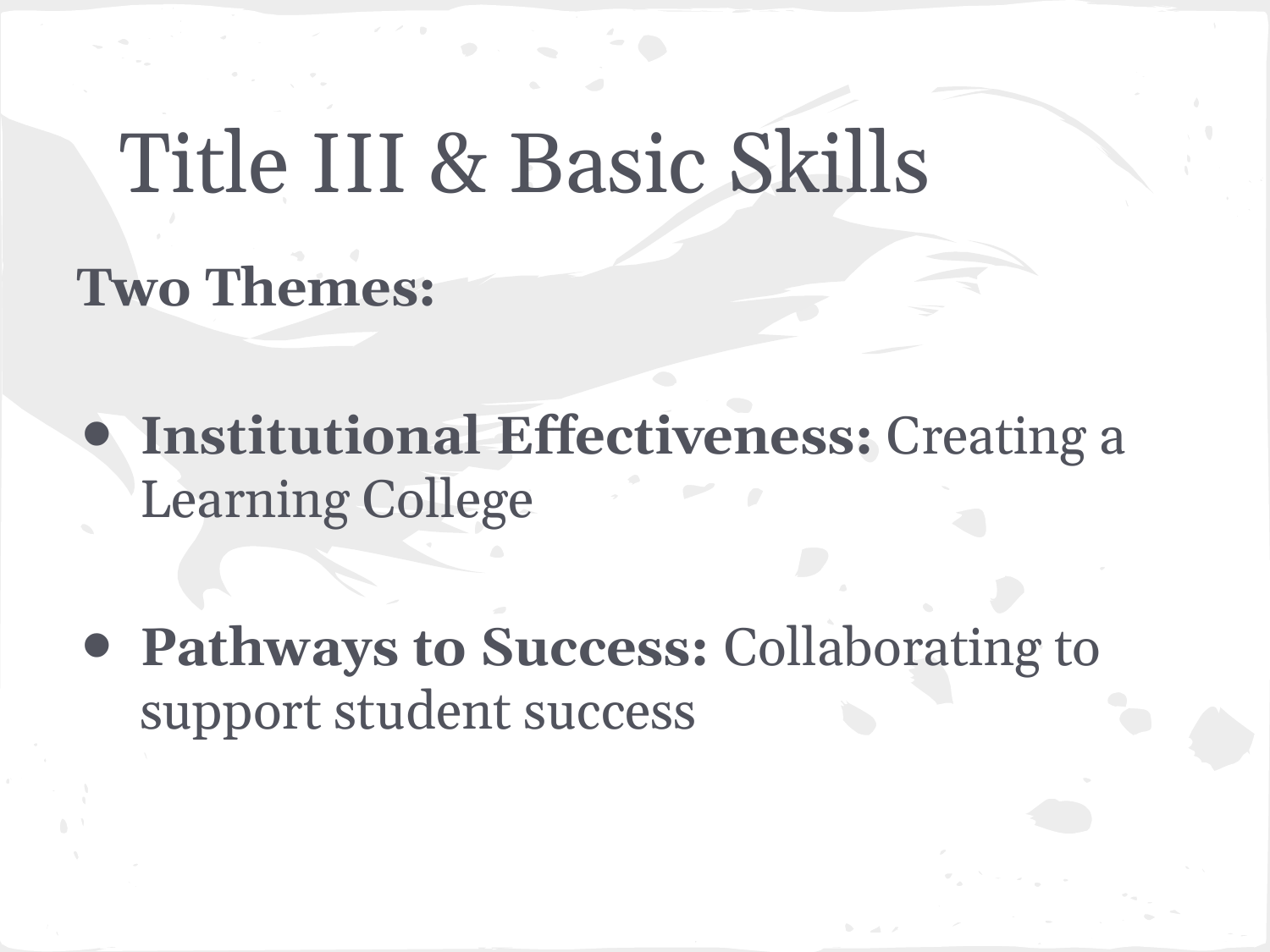

# Title III & Basic Skills
Two Themes:

Institutional Effectiveness: Creating a Learning College

Pathways to Success: Collaborating to support student success